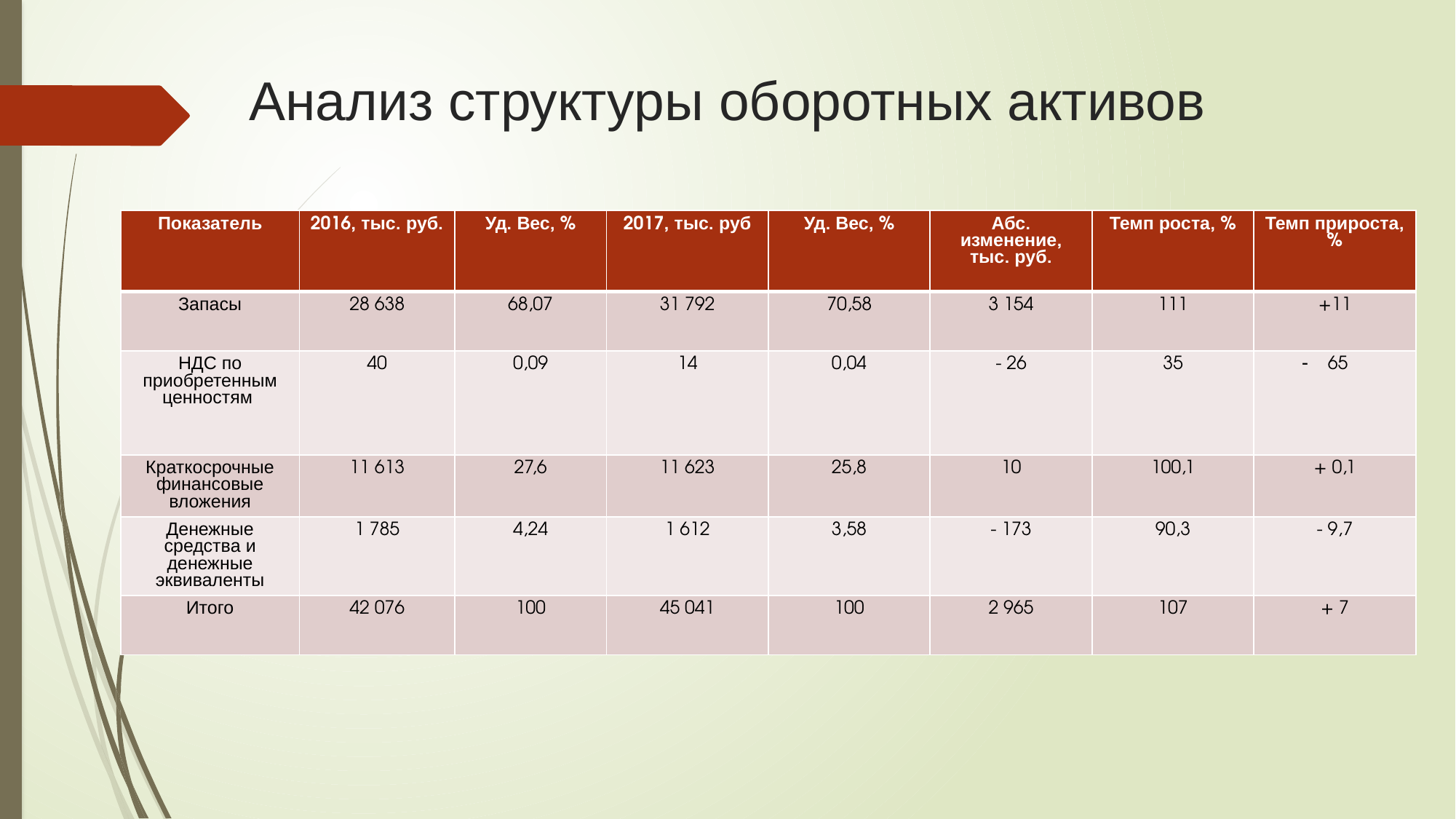

# Анализ структуры оборотных активов
| Показатель | 2016, тыс. руб. | Уд. Вес, % | 2017, тыс. руб | Уд. Вес, % | Абс. изменение, тыс. руб. | Темп роста, % | Темп прироста, % |
| --- | --- | --- | --- | --- | --- | --- | --- |
| Запасы | 28 638 | 68,07 | 31 792 | 70,58 | 3 154 | 111 | +11 |
| НДС по приобретенным ценностям | 40 | 0,09 | 14 | 0,04 | - 26 | 35 | 65 |
| Краткосрочные финансовые вложения | 11 613 | 27,6 | 11 623 | 25,8 | 10 | 100,1 | + 0,1 |
| Денежные средства и денежные эквиваленты | 1 785 | 4,24 | 1 612 | 3,58 | - 173 | 90,3 | - 9,7 |
| Итого | 42 076 | 100 | 45 041 | 100 | 2 965 | 107 | + 7 |